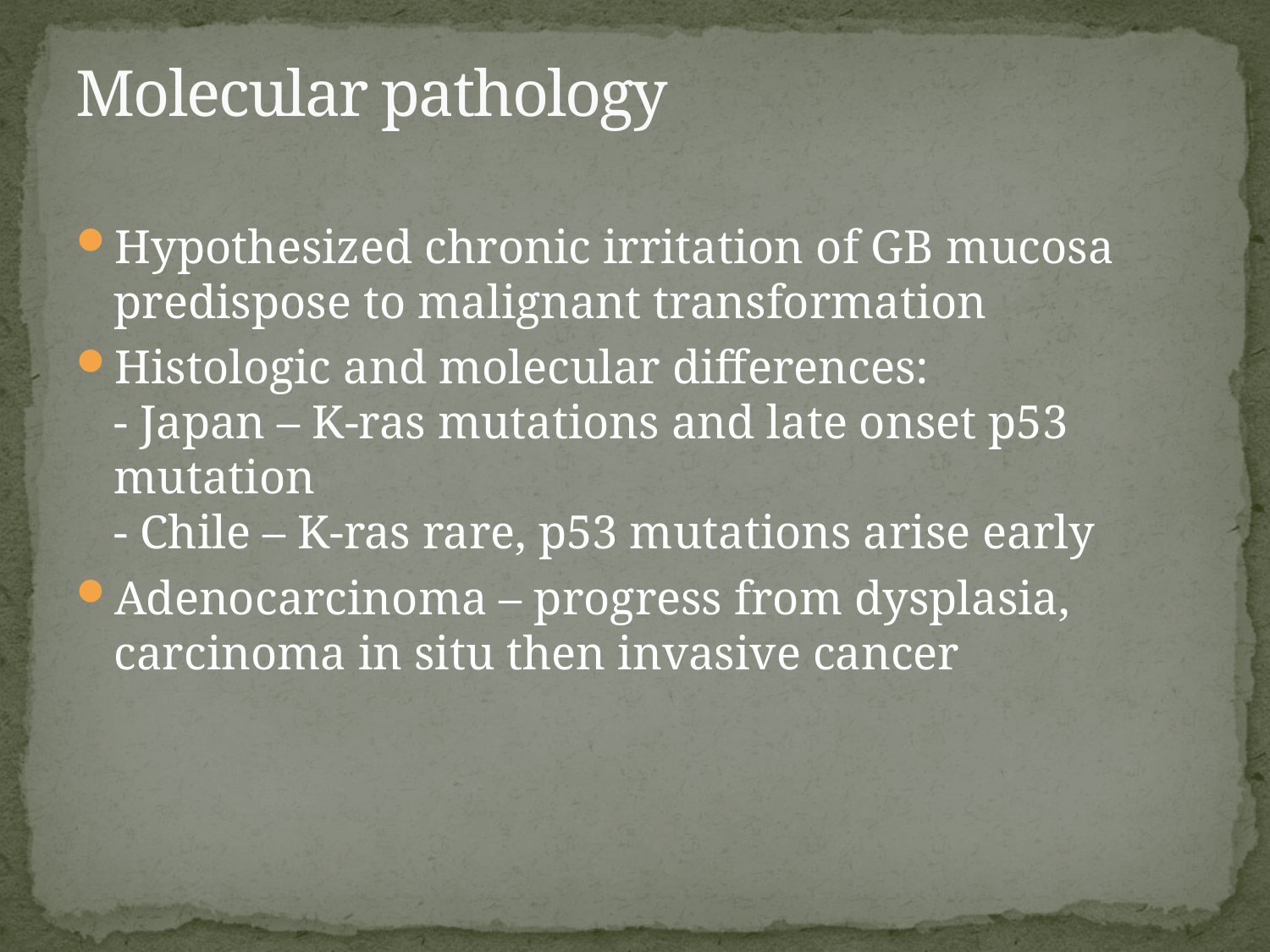

# Molecular pathology
Hypothesized chronic irritation of GB mucosa predispose to malignant transformation
Histologic and molecular differences:
- Japan – K-ras mutations and late onset p53 mutation
- Chile – K-ras rare, p53 mutations arise early
Adenocarcinoma – progress from dysplasia, carcinoma in situ then invasive cancer